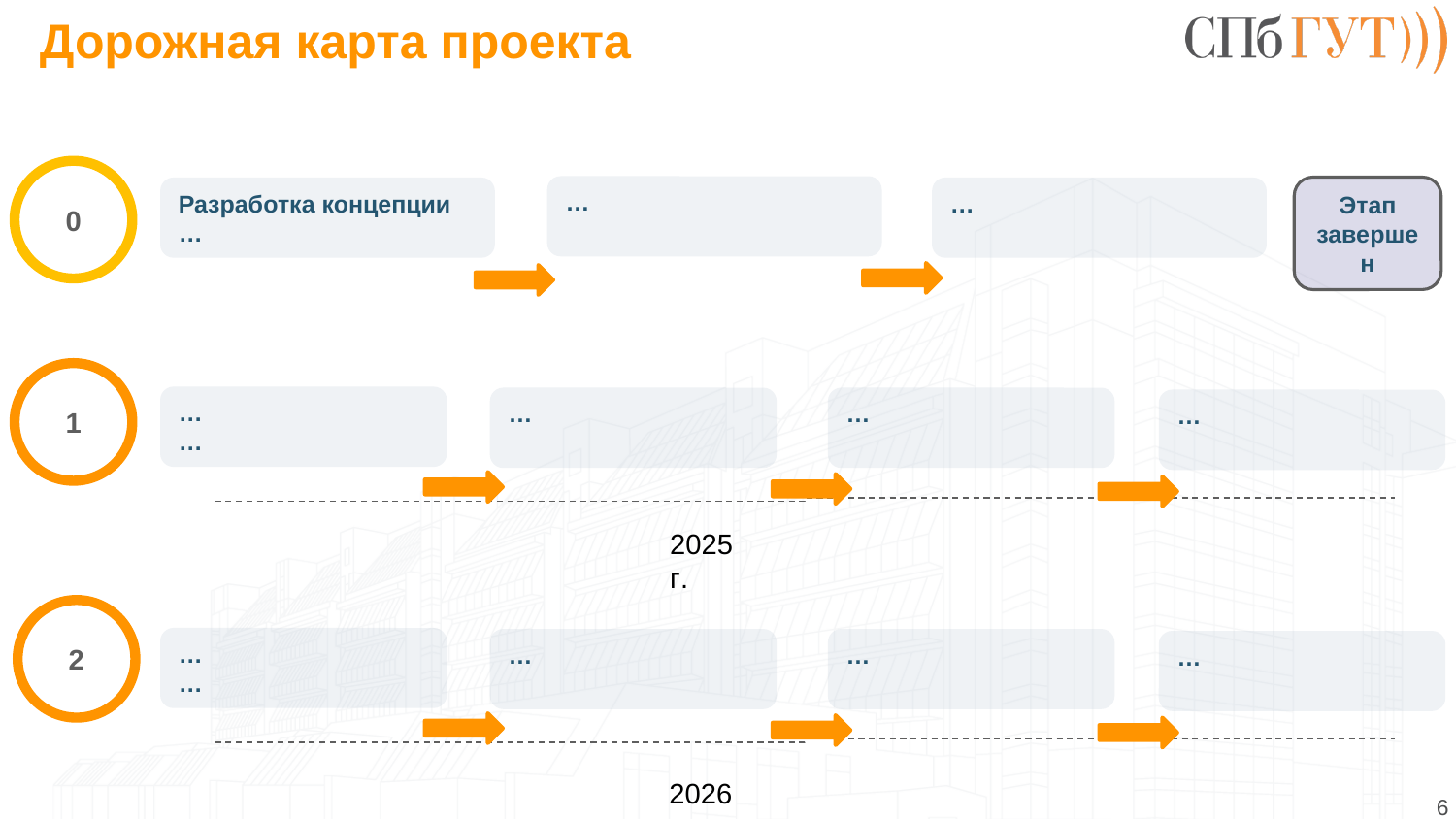

# Дорожная карта проекта

0
…

Этап завершен
Разработка концепции
…
…

1
…
…
…

…

…

2025 г.
2
…
…
…

…

…

2026 г.
6